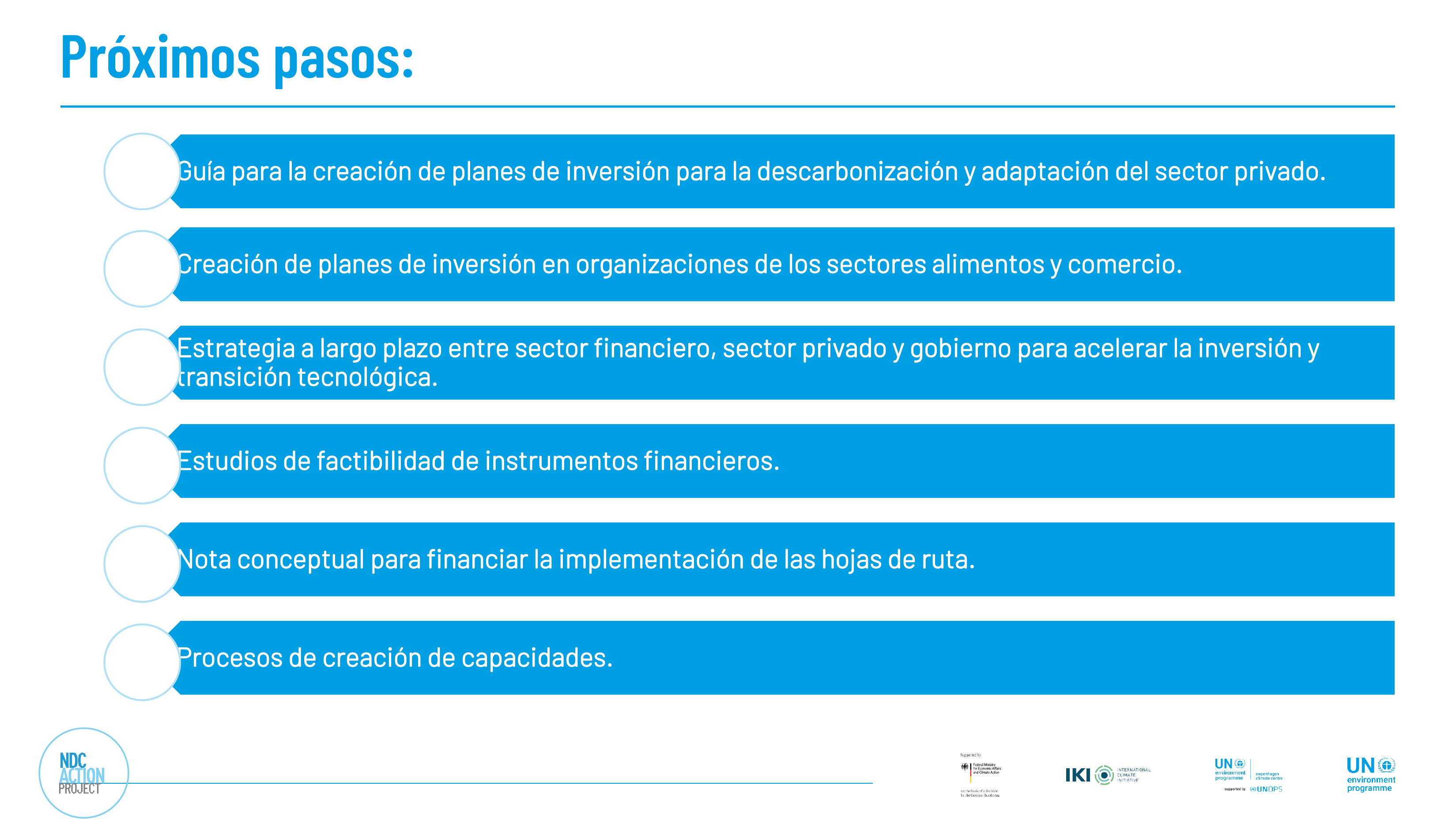

# Próximos pasos:

Guía para la creación de planes de inversión para la descarbonización y adaptación del sector privado.
Creación de planes de inversión en organizaciones de los sectores alimentos y comercio.
Estrategia a largo plazo entre sector financiero, sector privado y gobierno para acelerar la inversión y transición tecnológica.
Estudios de factibilidad de instrumentos financieros.
Nota conceptual para financiar la implementación de las hojas de ruta.
Procesos de creación de capacidades.